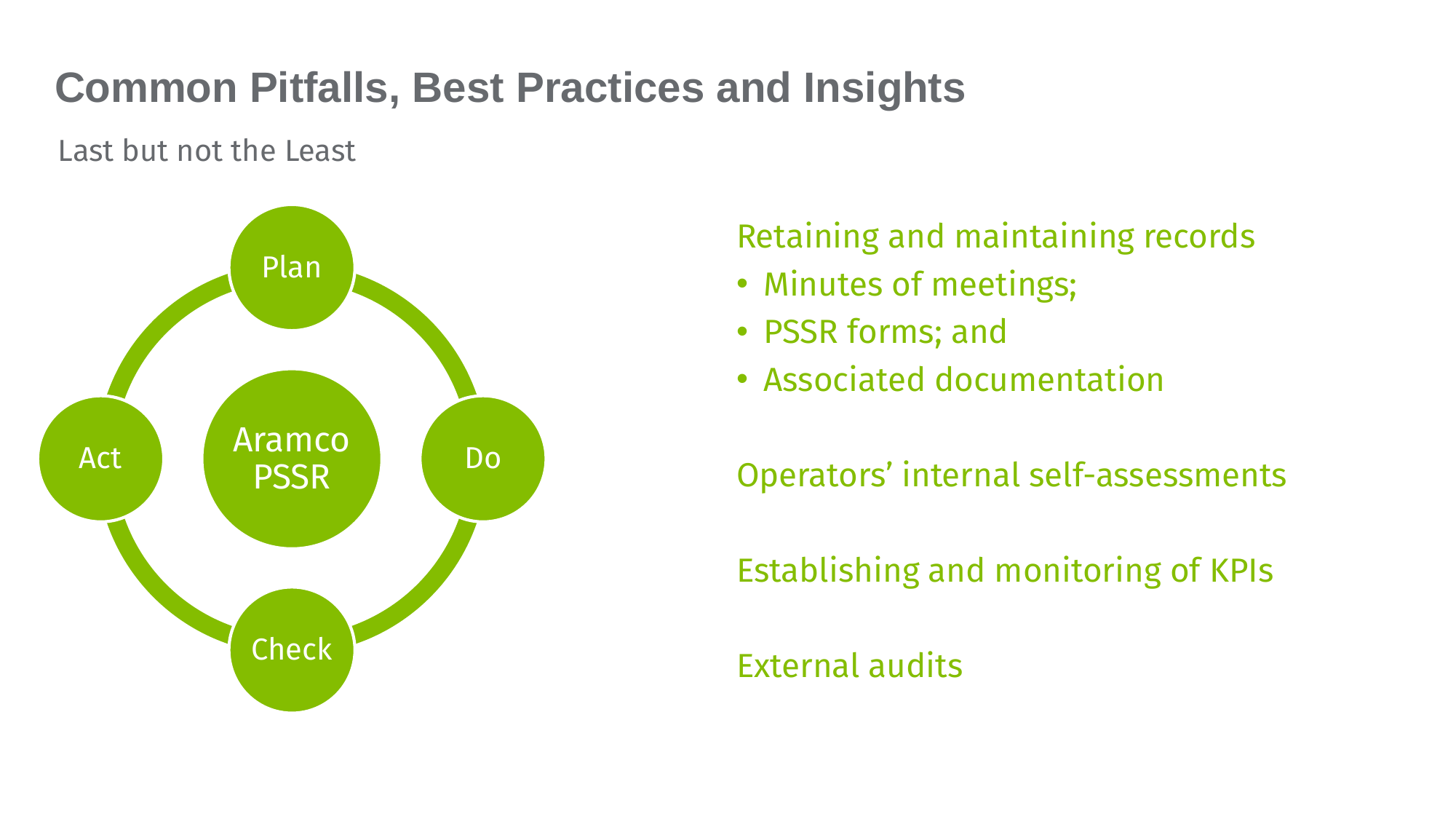

Common Pitfalls, Best Practices and Insights
Last but not the Least

Retaining and maintaining records
Minutes of meetings;
PSSR forms; and
Associated documentation

Operators’ internal self-assessments

Establishing and monitoring of KPIs

External audits
Aramco PSSR
Plan
Do
Check
Act